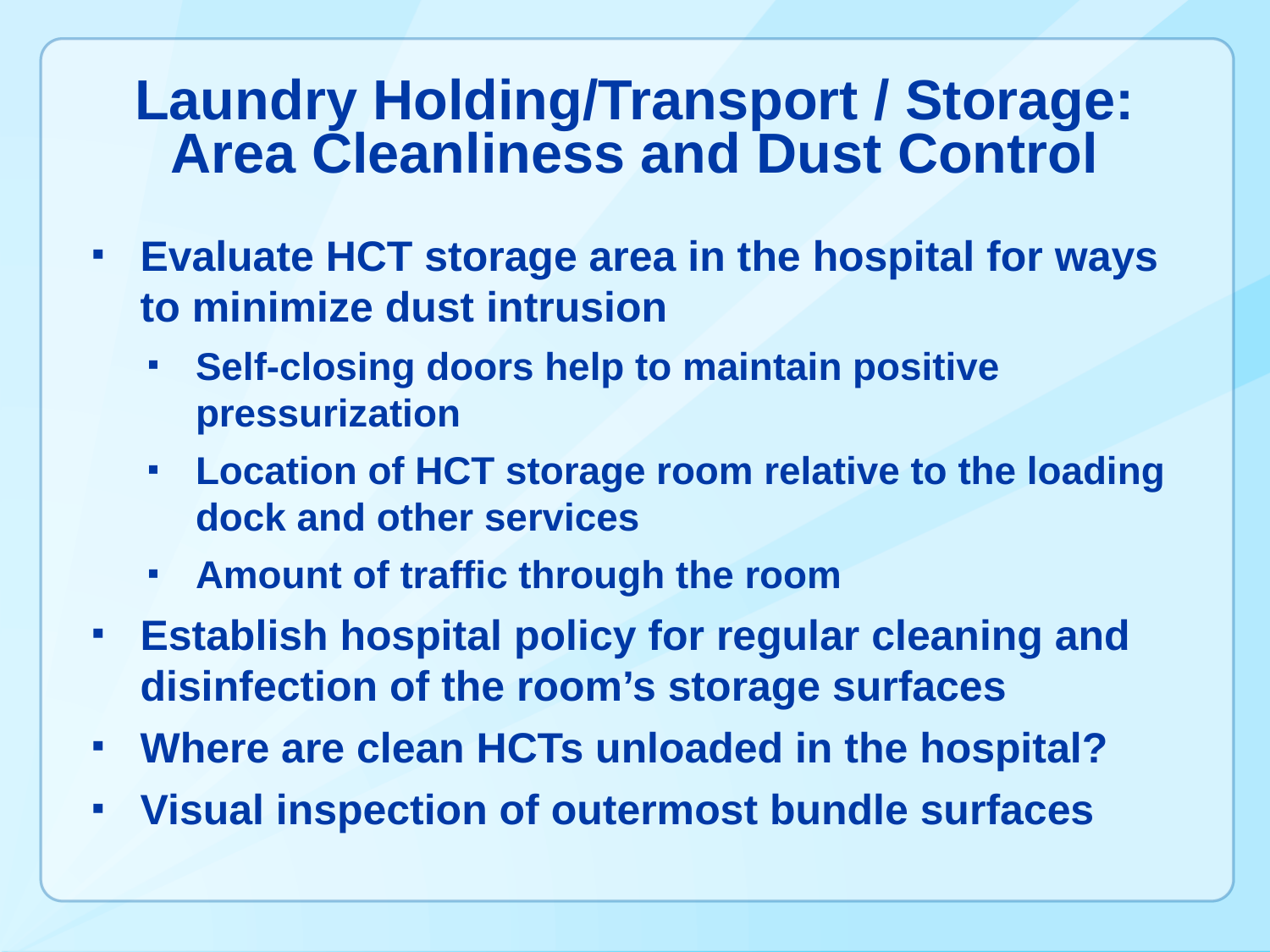

# Laundry Holding/Transport / Storage: Area Cleanliness and Dust Control
Evaluate HCT storage area in the hospital for ways to minimize dust intrusion
Self-closing doors help to maintain positive pressurization
Location of HCT storage room relative to the loading dock and other services
Amount of traffic through the room
Establish hospital policy for regular cleaning and disinfection of the room’s storage surfaces
Where are clean HCTs unloaded in the hospital?
Visual inspection of outermost bundle surfaces